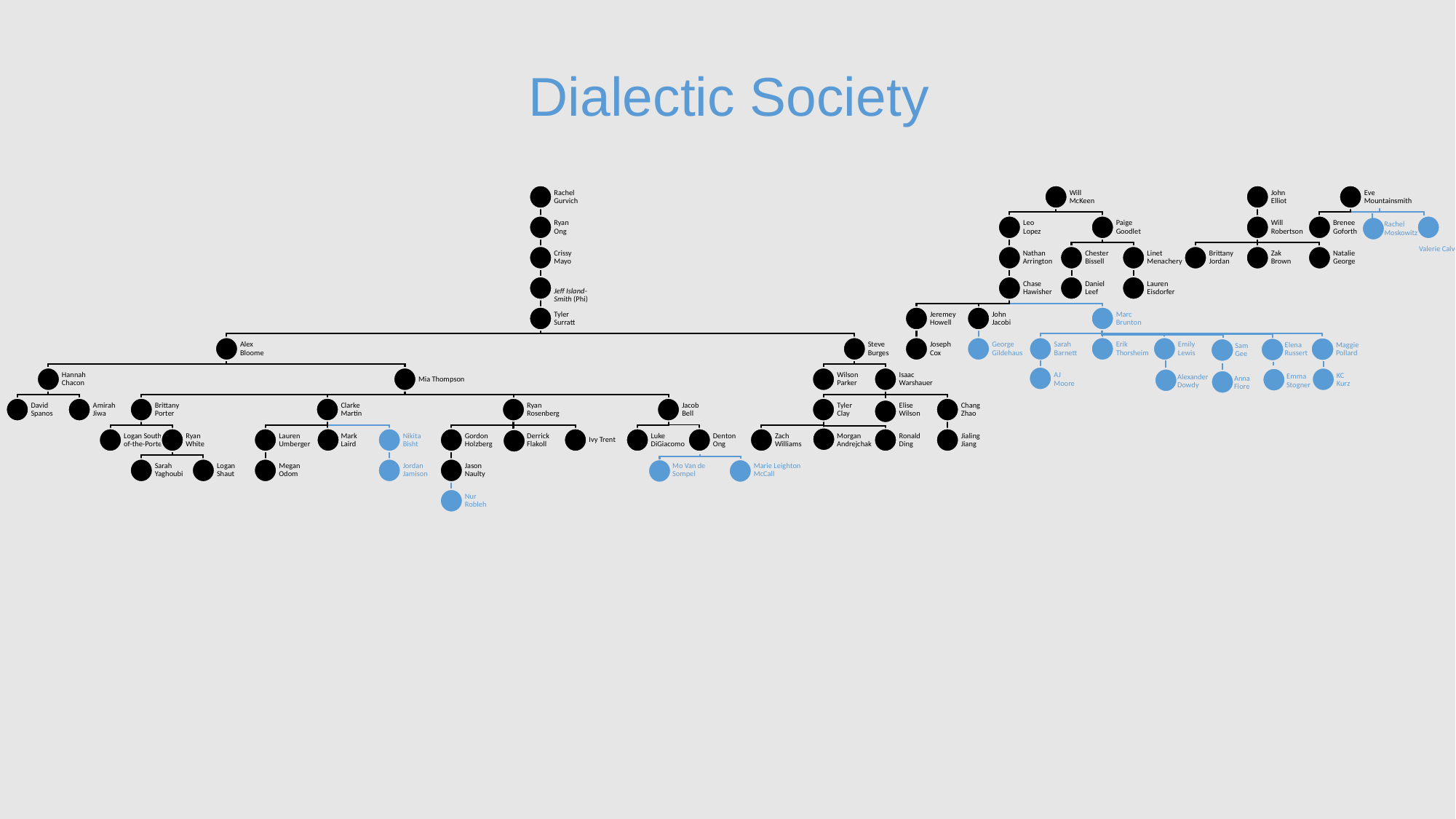

Dialectic Society

Rachel Gurvich
Will McKeen
John Elliot
Eve Mountainsmith

Ryan Ong
Leo Lopez
Paige Goodlet
Brenee Goforth
Will Robertson

Rachel Moskowitz
Valerie Calvo

Crissy Mayo
Nathan Arrington
Chester Bissell
Brittany Jordan
Zak Brown
Natalie George
Linet Menachery

Chase Hawisher
Lauren Eisdorfer

Daniel Leef
Jeff Island-Smith (Phi)

Tyler Surratt
Jeremey Howell
John Jacobi
Marc Brunton

Alex Bloome
Steve Burges
Joseph Cox
Sarah Barnett
Emily Lewis
George Gildehaus
Erik Thorsheim

Hannah Chacon
Wilson Parker
Isaac Warshauer
Emma Stogner
Mia Thompson

David Spanos
Amirah Jiwa
Brittany Porter
Clarke Martin
Jacob Bell
Tyler Clay
Elise Wilson
Chang Zhao
Ryan Rosenberg

Gordon Holzberg
Logan South-of-the-Porter

Ryan White
Mark Laird
Nikita Bisht
Derrick Flakoll
Ivy Trent
Denton Ong
Zach Williams
Ronald Ding
Jialing Jiang
Lauren Umberger
Luke DiGiacomo
Morgan Andrejchak

Sarah Yaghoubi

Mo Van de Sompel
Logan Shaut
Megan Odom
Jordan Jamison
Jason Naulty

Nur Robleh

Elena
Russert
Sam
Gee

Maggie Pollard

AJ
Moore

KC
Kurz

Alexander
Dowdy
Anna
Fiore

Marie Leighton
McCall